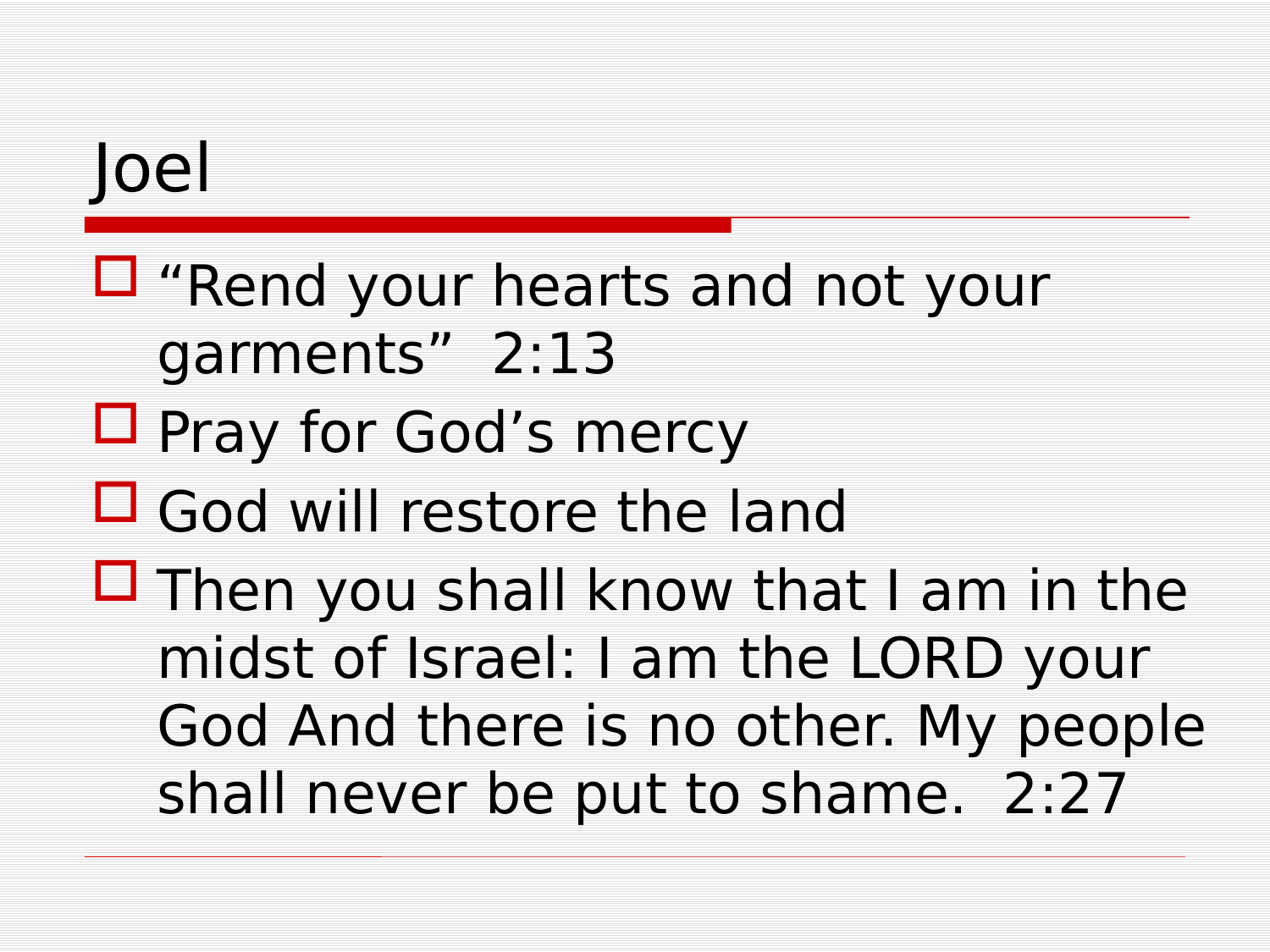

# Joel
“Rend your hearts and not your garments”  2:13
Pray for God’s mercy
God will restore the land
Then you shall know that I am in the midst of Israel: I am the LORD your God And there is no other. My people shall never be put to shame.  2:27